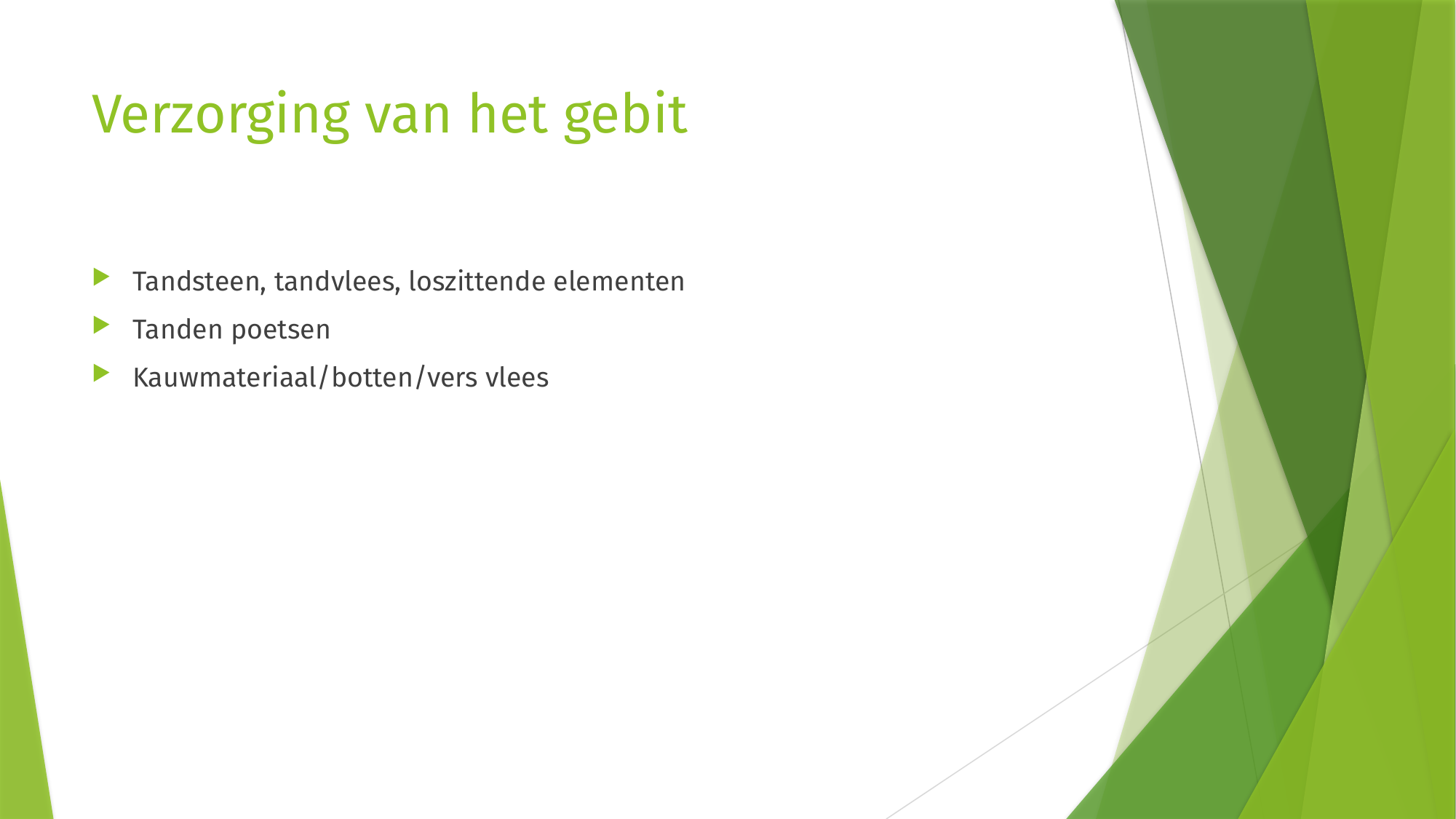

# Verzorging van het gebit
Tandsteen, tandvlees, loszittende elementen
Tanden poetsen
Kauwmateriaal/botten/vers vlees